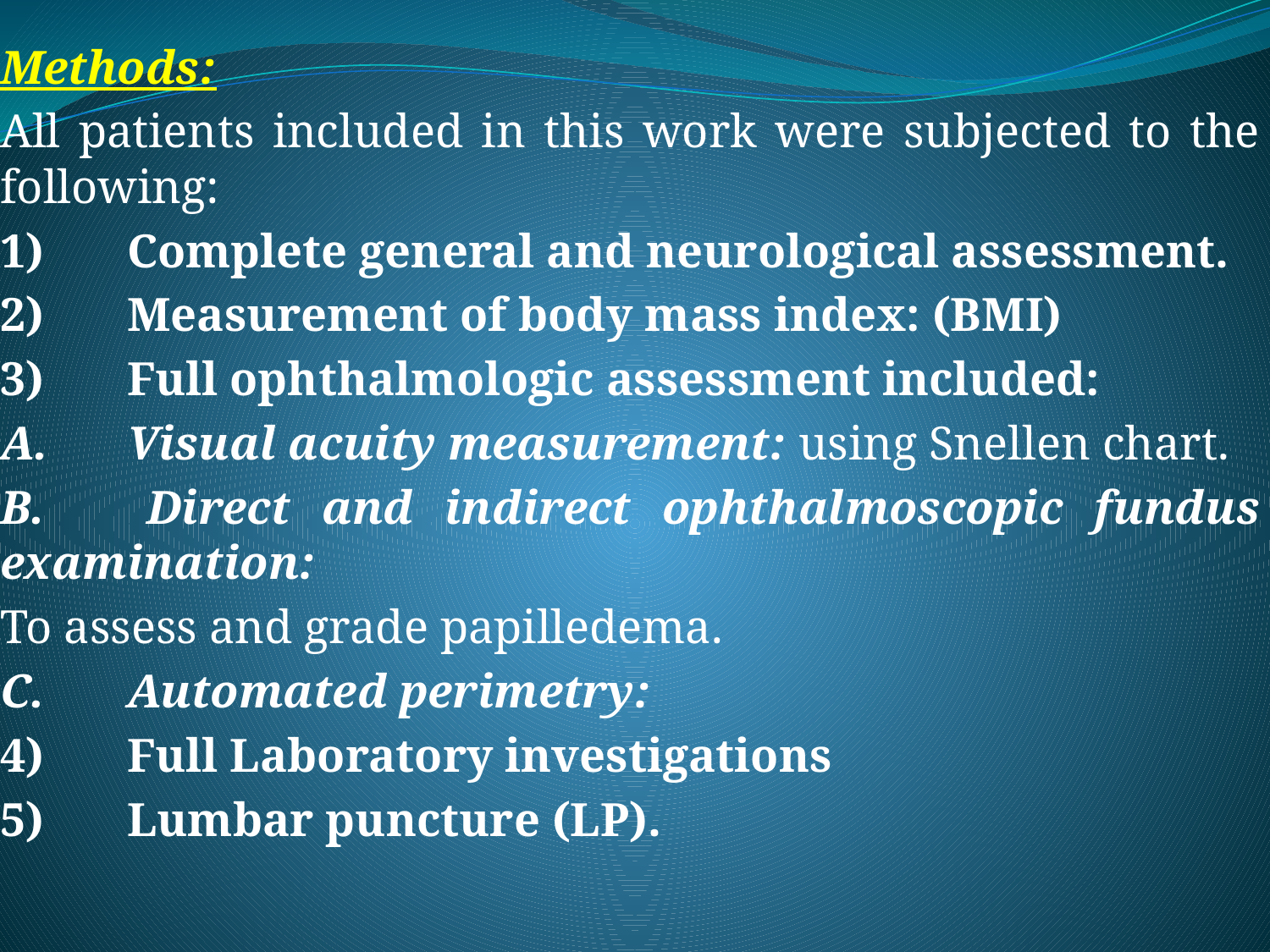

Methods:
All patients included in this work were subjected to the following:
1) 	Complete general and neurological assessment.
2) 	Measurement of body mass index: (BMI)
3) 	Full ophthalmologic assessment included:
A.	Visual acuity measurement: using Snellen chart.
B. 	Direct and indirect ophthalmoscopic fundus examination:
To assess and grade papilledema.
C. 	Automated perimetry:
4) 	Full Laboratory investigations
5)	Lumbar puncture (LP).